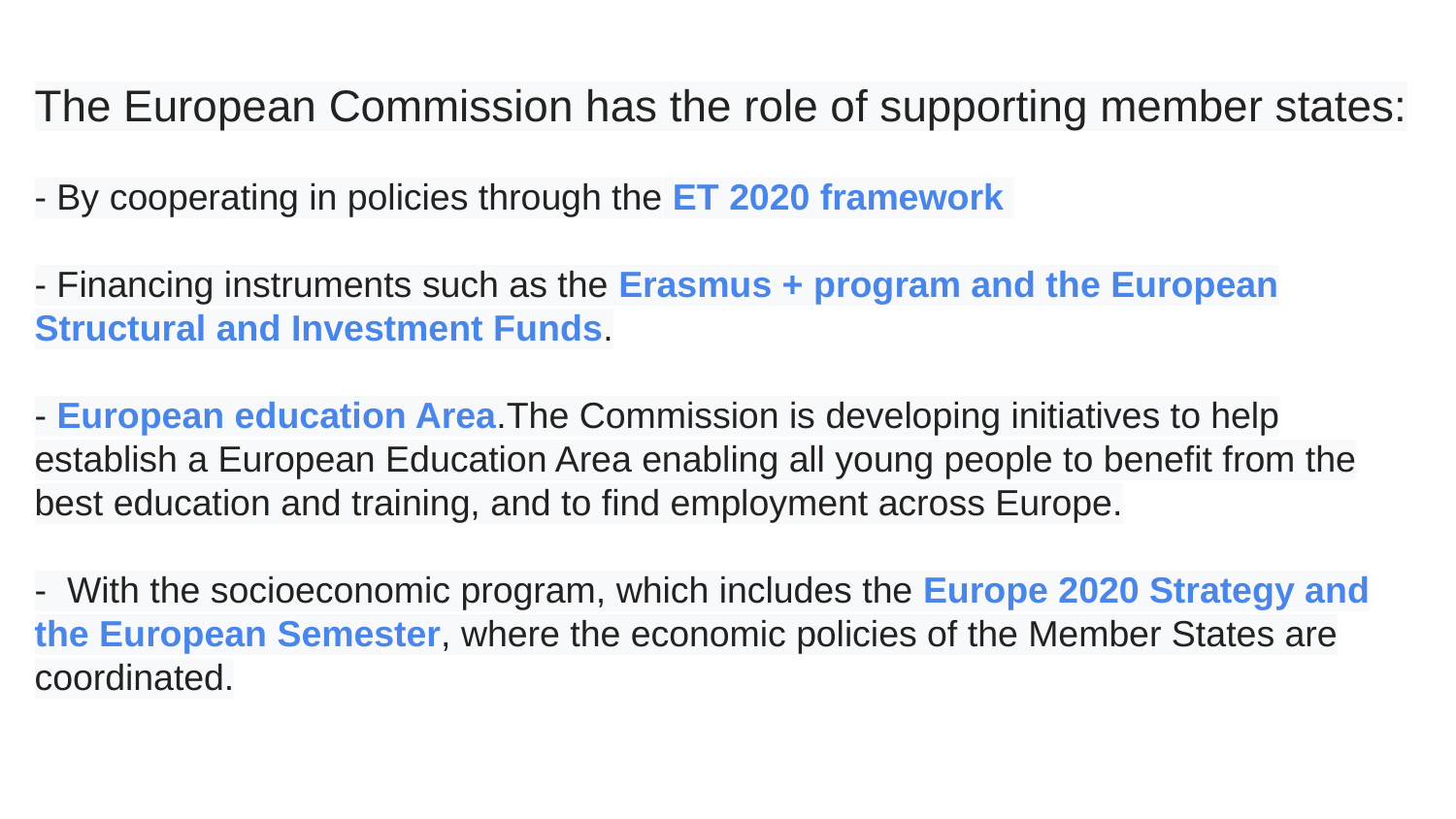

The European Commission has the role of supporting member states:

- By cooperating in policies through the ET 2020 framework

- Financing instruments such as the Erasmus + program and the European Structural and Investment Funds.

- European education Area.The Commission is developing initiatives to help establish a European Education Area enabling all young people to benefit from the best education and training, and to find employment across Europe.

-  With the socioeconomic program, which includes the Europe 2020 Strategy and the European Semester, where the economic policies of the Member States are coordinated.